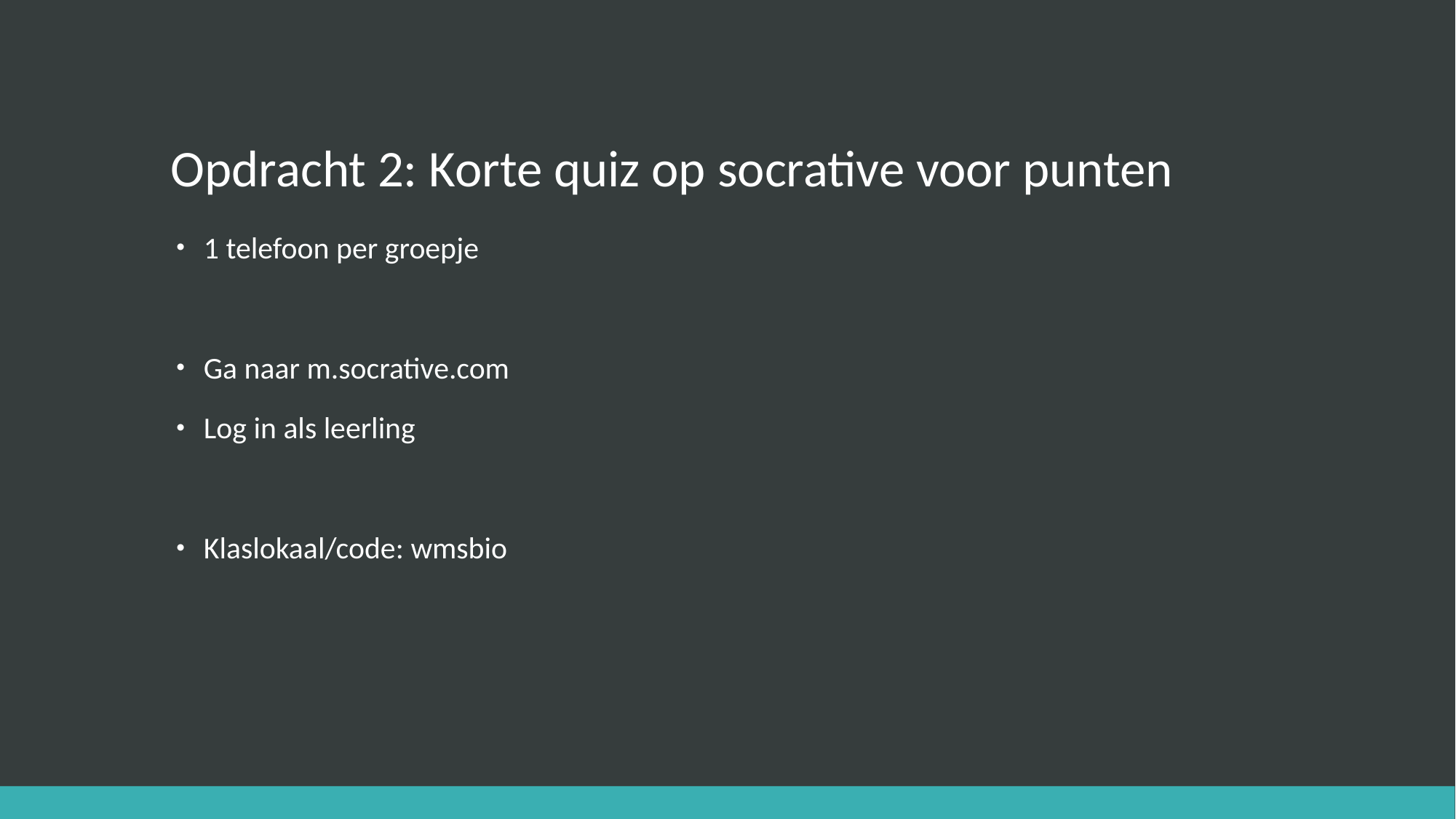

# Opdracht 2: Korte quiz op socrative voor punten
1 telefoon per groepje

Ga naar m.socrative.com
Log in als leerling

Klaslokaal/code: wmsbio